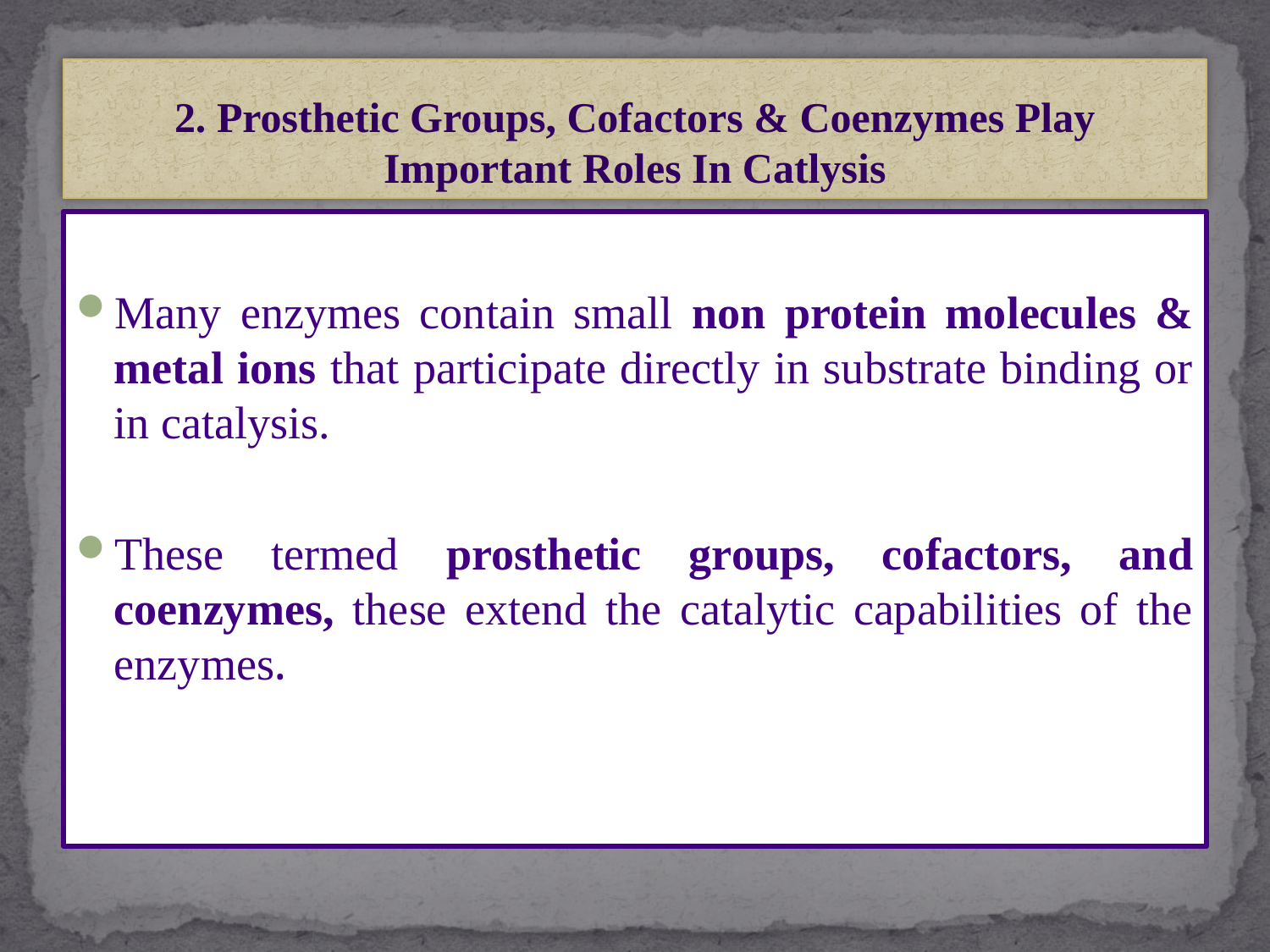

# 2. Prosthetic Groups, Cofactors & Coenzymes Play Important Roles In Catlysis

Many enzymes contain small non protein molecules & metal ions that participate directly in substrate binding or in catalysis.

These termed prosthetic groups, cofactors, and coenzymes, these extend the catalytic capabilities of the enzymes.